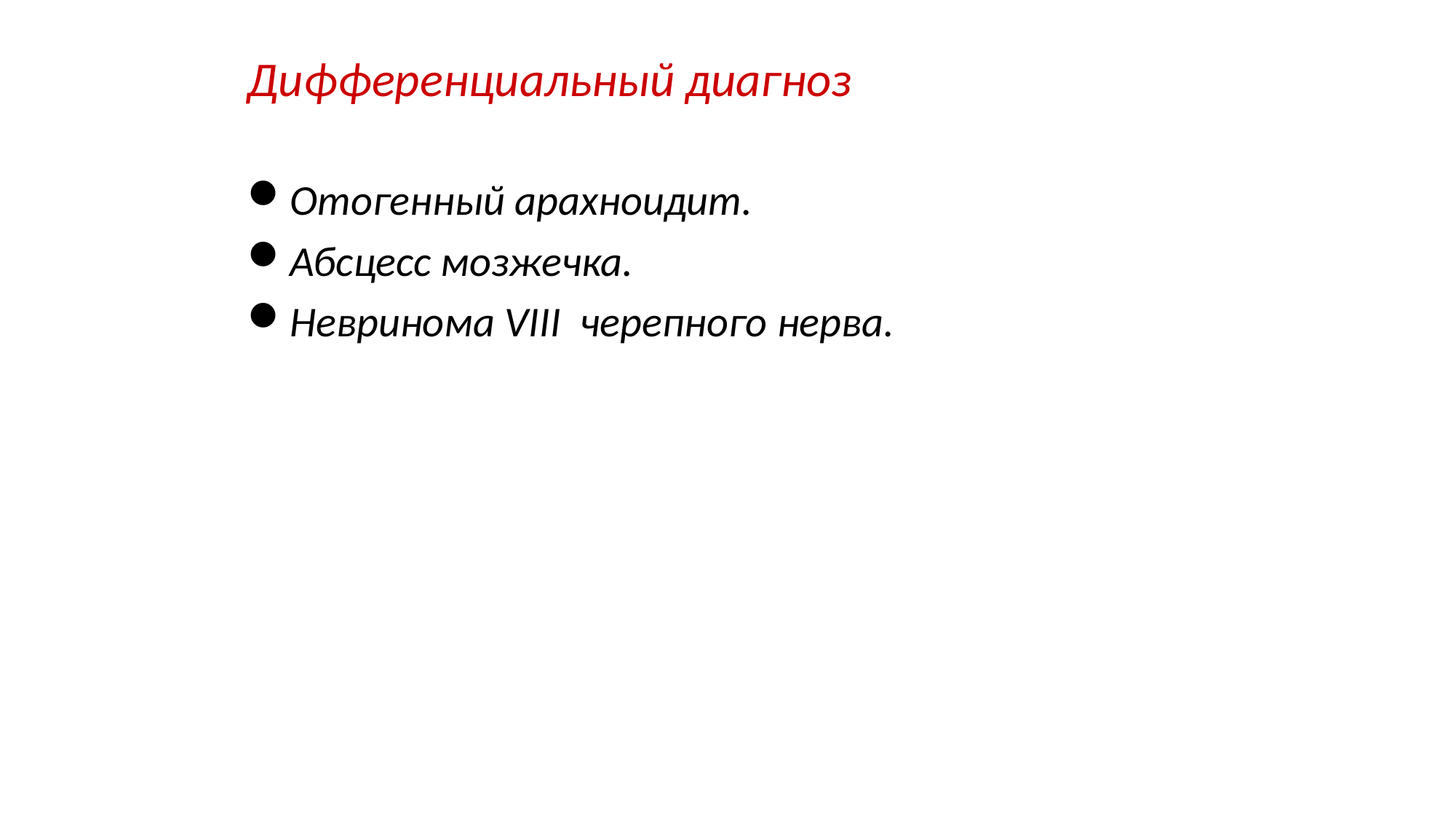

# Дифференциальный диагноз
Отогенный арахноидит.
Абсцесс мозжечка.
Невринома VIII  черепного нерва.